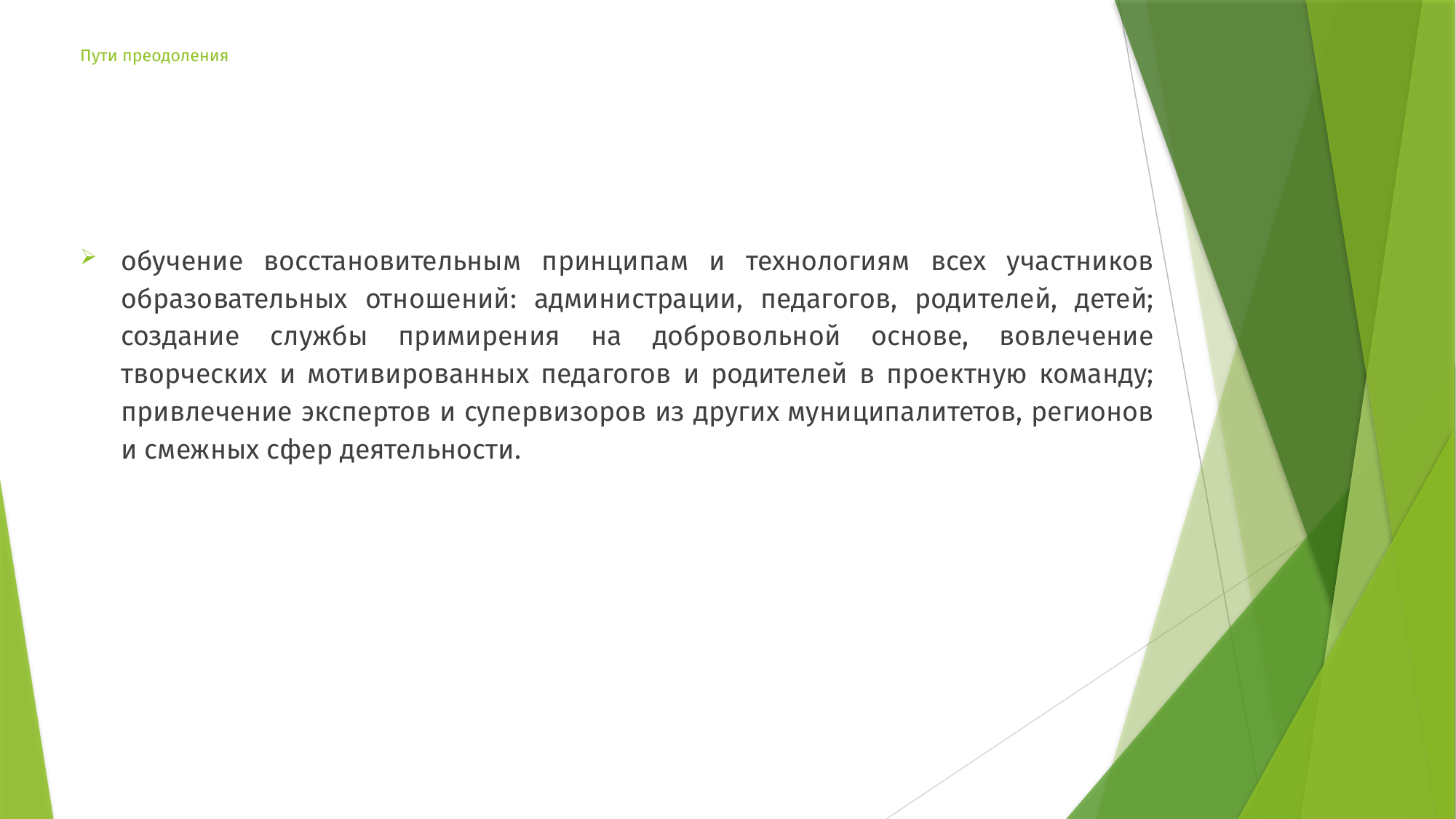

# Пути преодоления
обучение восстановительным принципам и технологиям всех участников образовательных отношений: администрации, педагогов, родителей, детей; создание службы примирения на добровольной основе, вовлечение творческих и мотивированных педагогов и родителей в проектную команду; привлечение экспертов и супервизоров из других муниципалитетов, регионов и смежных сфер деятельности.